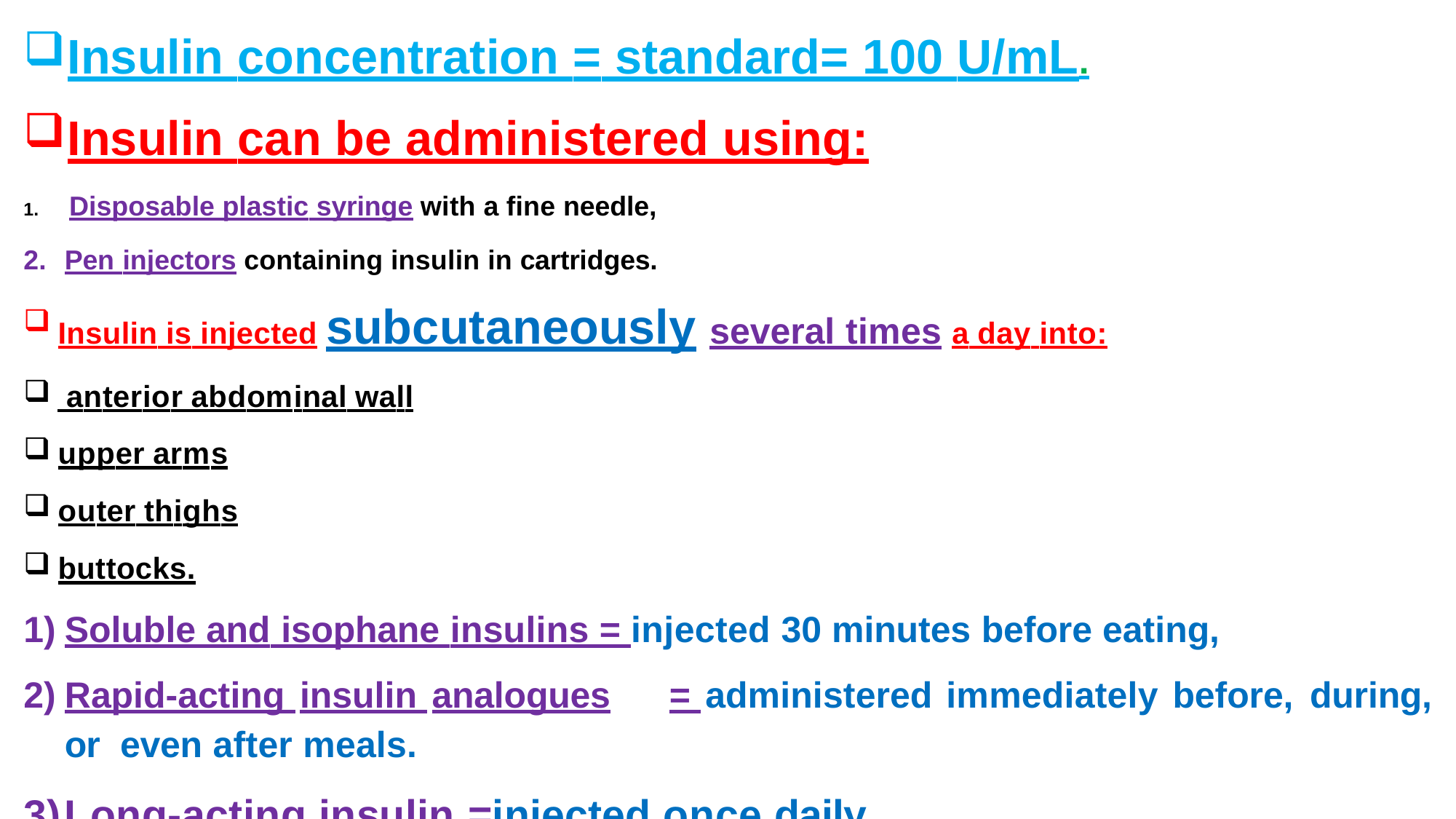

Insulin concentration = standard= 100 U/mL.
Insulin can be administered using:
Disposable plastic syringe with a fine needle,
Pen injectors containing insulin in cartridges.
Insulin is injected subcutaneously several times a day into:
 anterior abdominal wall
upper arms
outer thighs
buttocks.
Soluble and isophane insulins = injected 30 minutes before eating,
Rapid-acting insulin analogues	= administered immediately before,	during, or  even after meals.
Long-acting insulin =injected once daily.